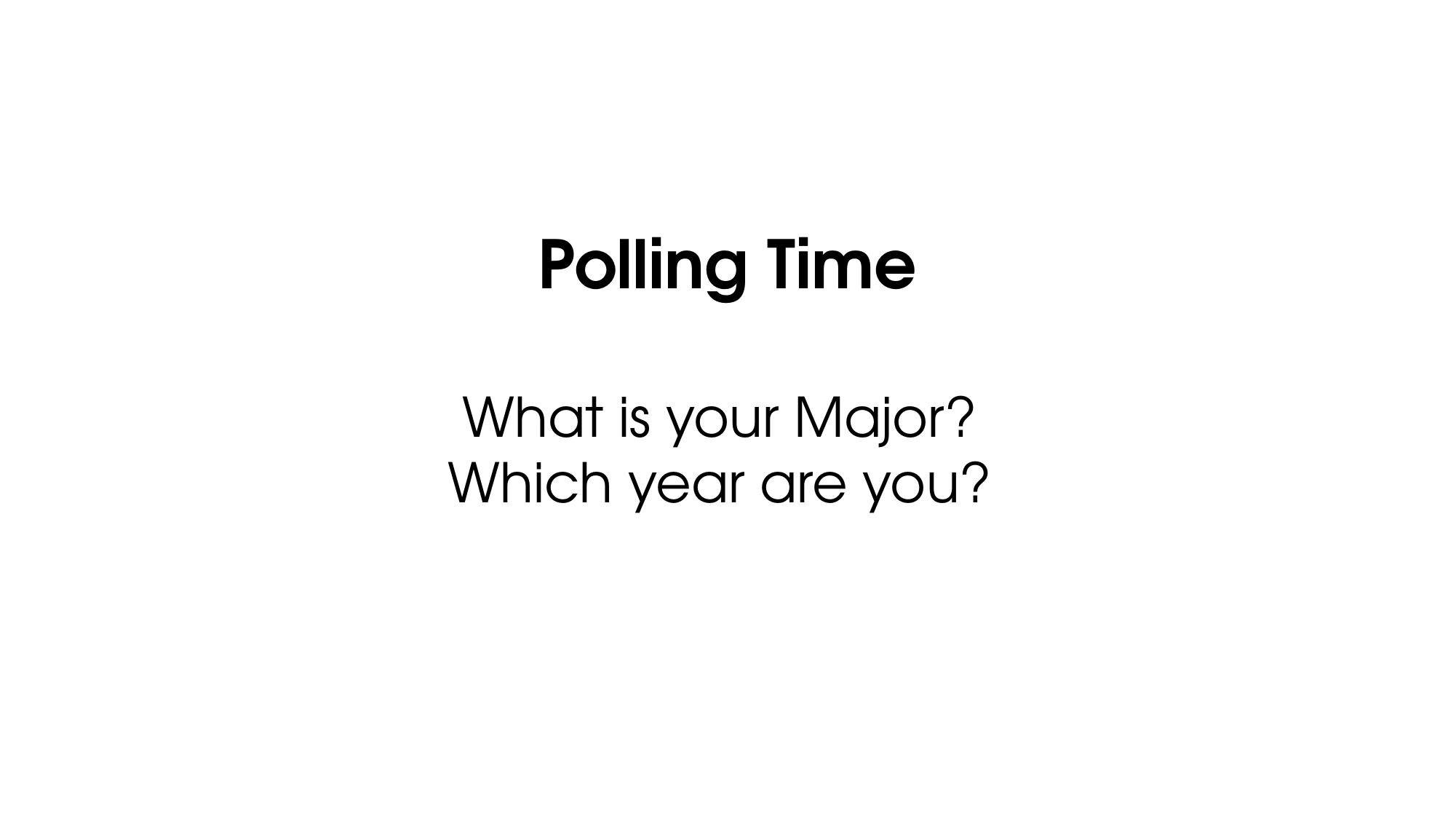

# Polling Time What is your Major? Which year are you?